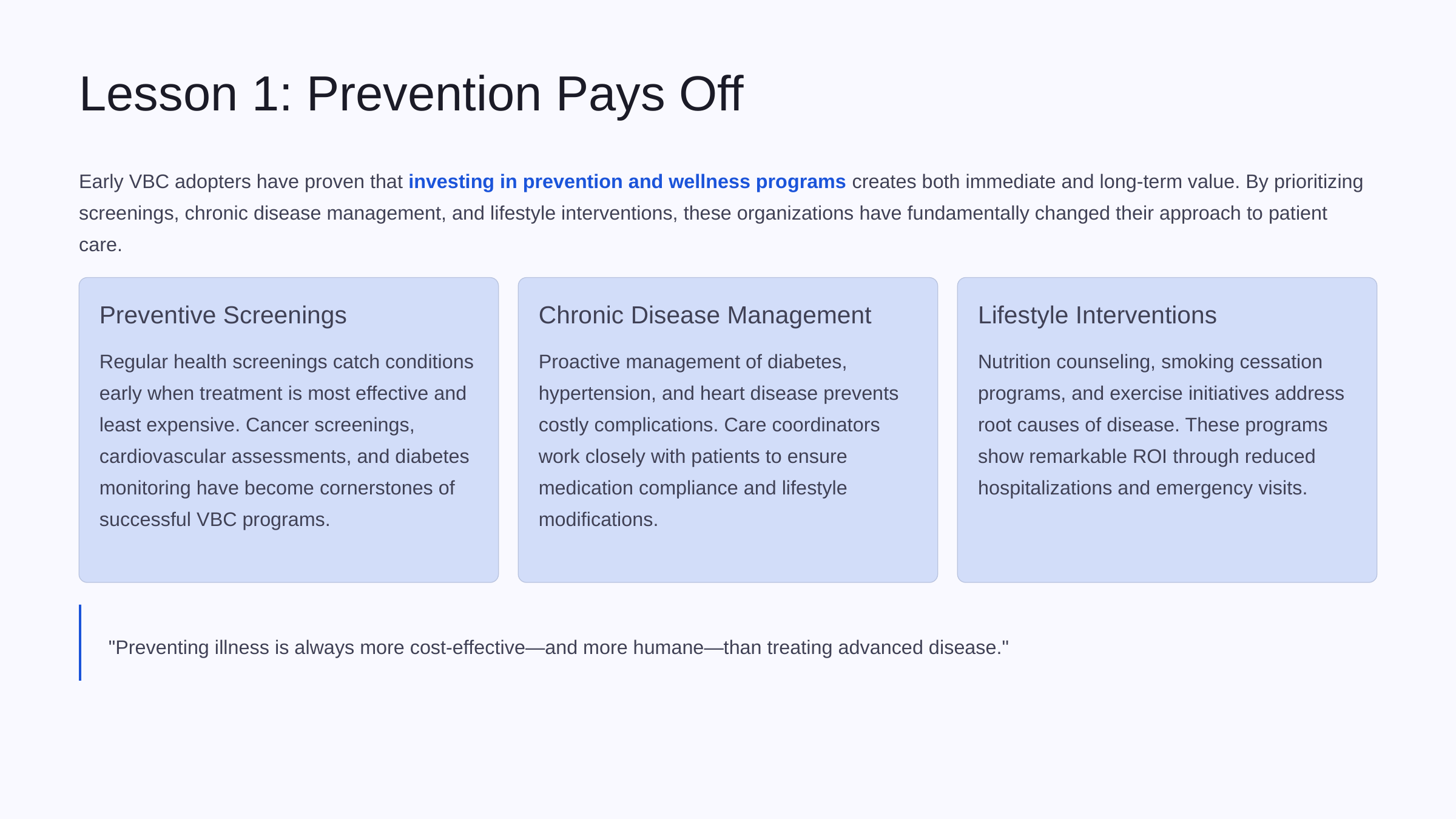

Lesson 1: Prevention Pays Off
Early VBC adopters have proven that investing in prevention and wellness programs creates both immediate and long-term value. By prioritizing screenings, chronic disease management, and lifestyle interventions, these organizations have fundamentally changed their approach to patient care.

Preventive Screenings
Chronic Disease Management
Lifestyle Interventions
Regular health screenings catch conditions early when treatment is most effective and least expensive. Cancer screenings, cardiovascular assessments, and diabetes monitoring have become cornerstones of successful VBC programs.
Proactive management of diabetes, hypertension, and heart disease prevents costly complications. Care coordinators work closely with patients to ensure medication compliance and lifestyle modifications.
Nutrition counseling, smoking cessation programs, and exercise initiatives address root causes of disease. These programs show remarkable ROI through reduced hospitalizations and emergency visits.

"Preventing illness is always more cost-effective—and more humane—than treating advanced disease."